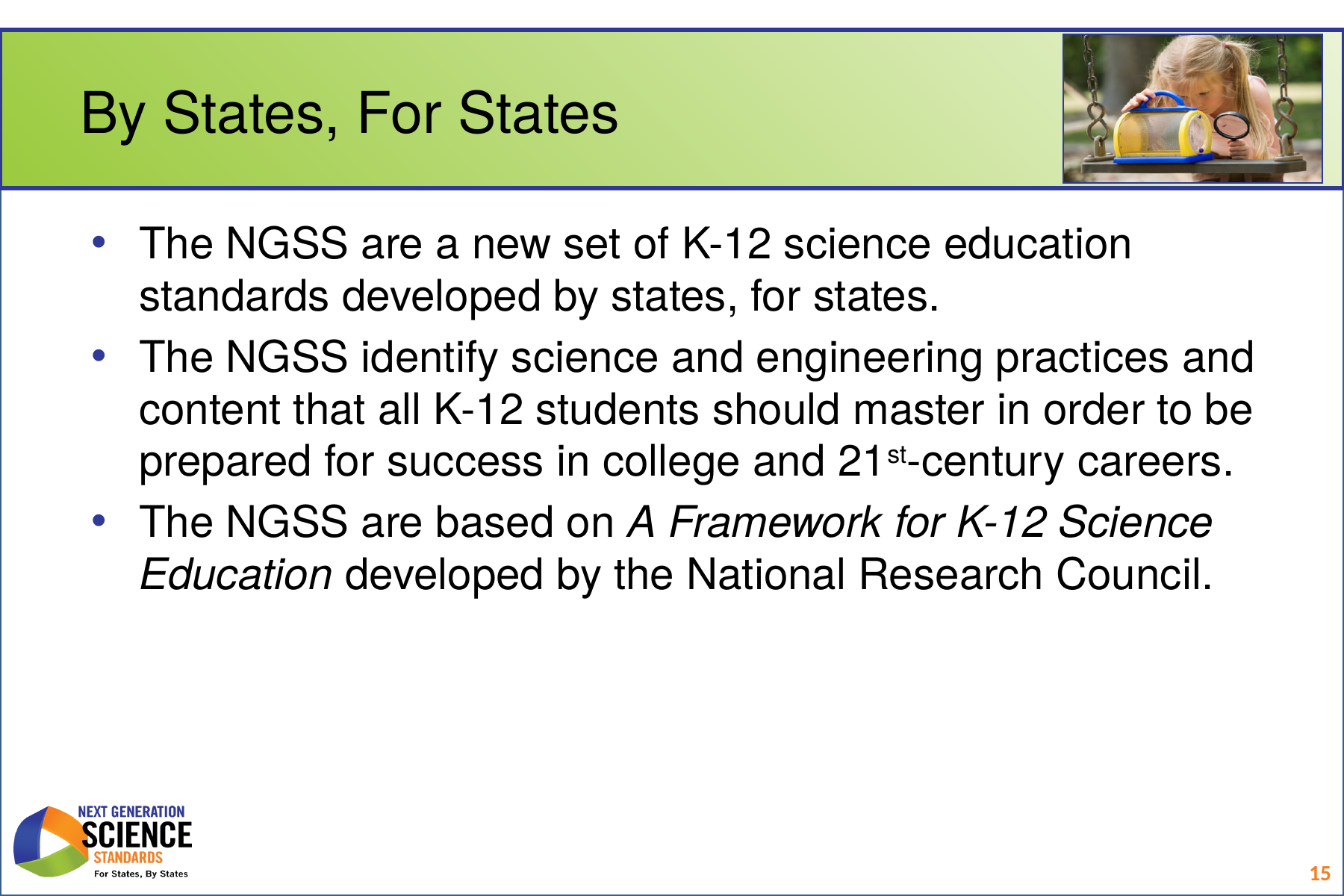

# By States, For States
The NGSS are a new set of K-12 science education standards developed by states, for states.
The NGSS identify science and engineering practices and content that all K-12 students should master in order to be prepared for success in college and 21st-century careers.
The NGSS are based on A Framework for K-12 Science Education developed by the National Research Council.
15